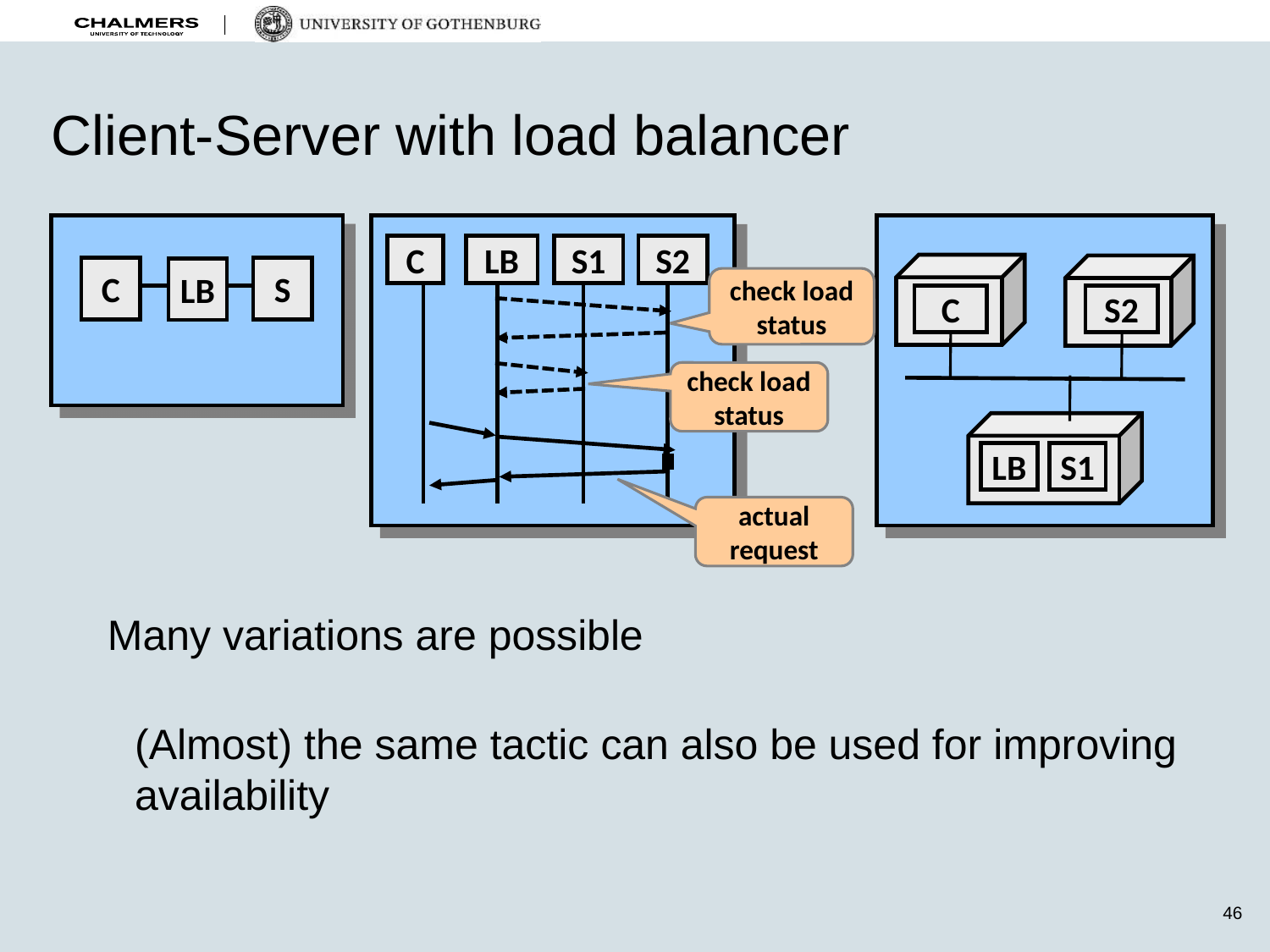

# Client-Server with load balancer

C
S2

LB
S1
C
LB
S1
S2
C
S
LB
check load status
check load status

actual request
Many variations are possible
(Almost) the same tactic can also be used for improving
availability
46